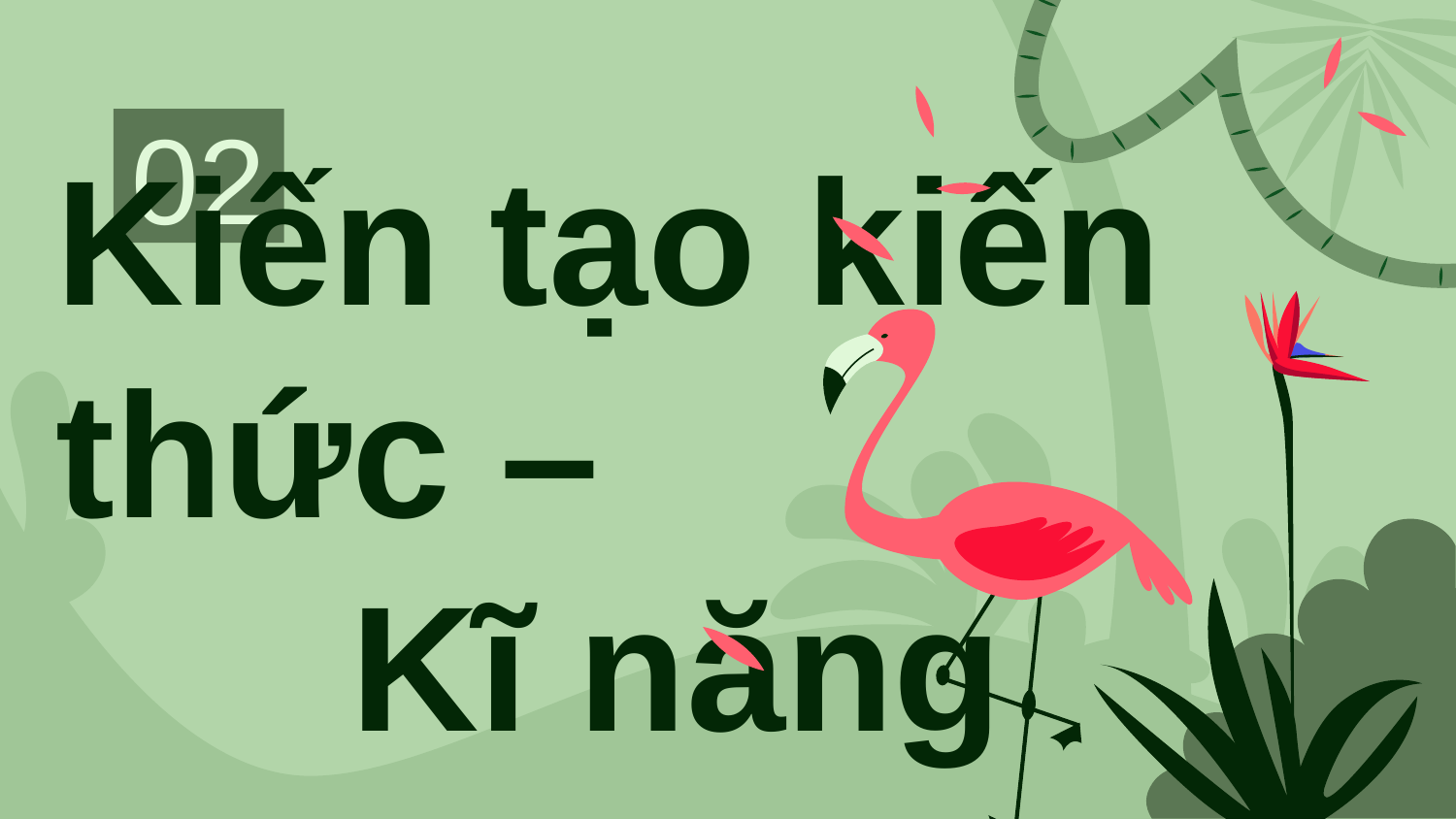

02

# Kiến tạo kiến thức – Kĩ năng